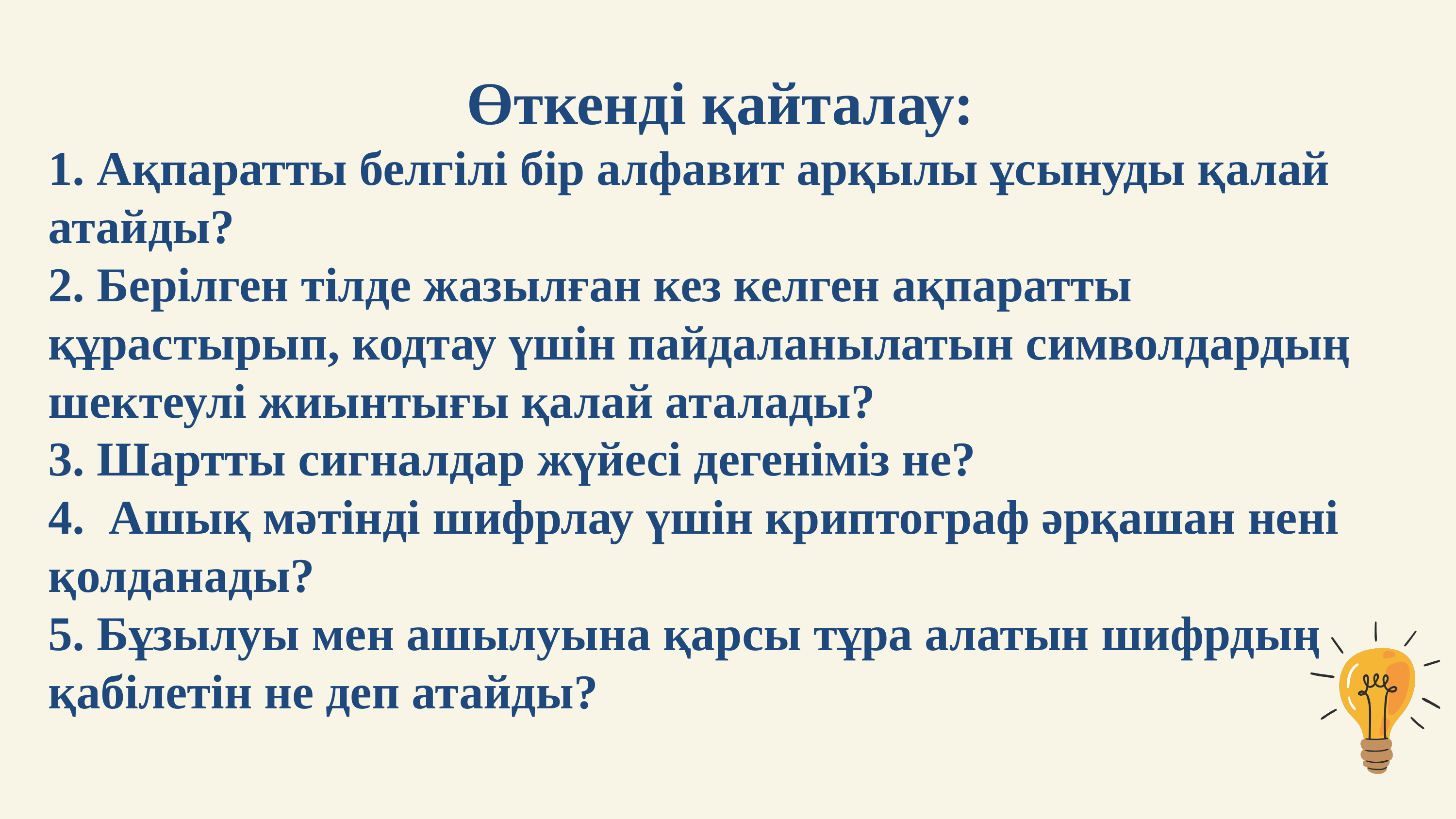

Өткенді қайталау:
1. Ақпаратты белгілі бір алфавит арқылы ұсынуды қалай атайды?
2. Берілген тілде жазылған кез келген ақпаратты құрастырып, кодтау үшін пайдаланылатын символдардың шектеулі жиынтығы қалай аталады?
3. Шартты сигналдар жүйесі дегеніміз не?
4.  Ашық мәтінді шифрлау үшін криптограф әрқашан нені қолданады?
5. Бұзылуы мен ашылуына қарсы тұра алатын шифрдың қабілетін не деп атайды?